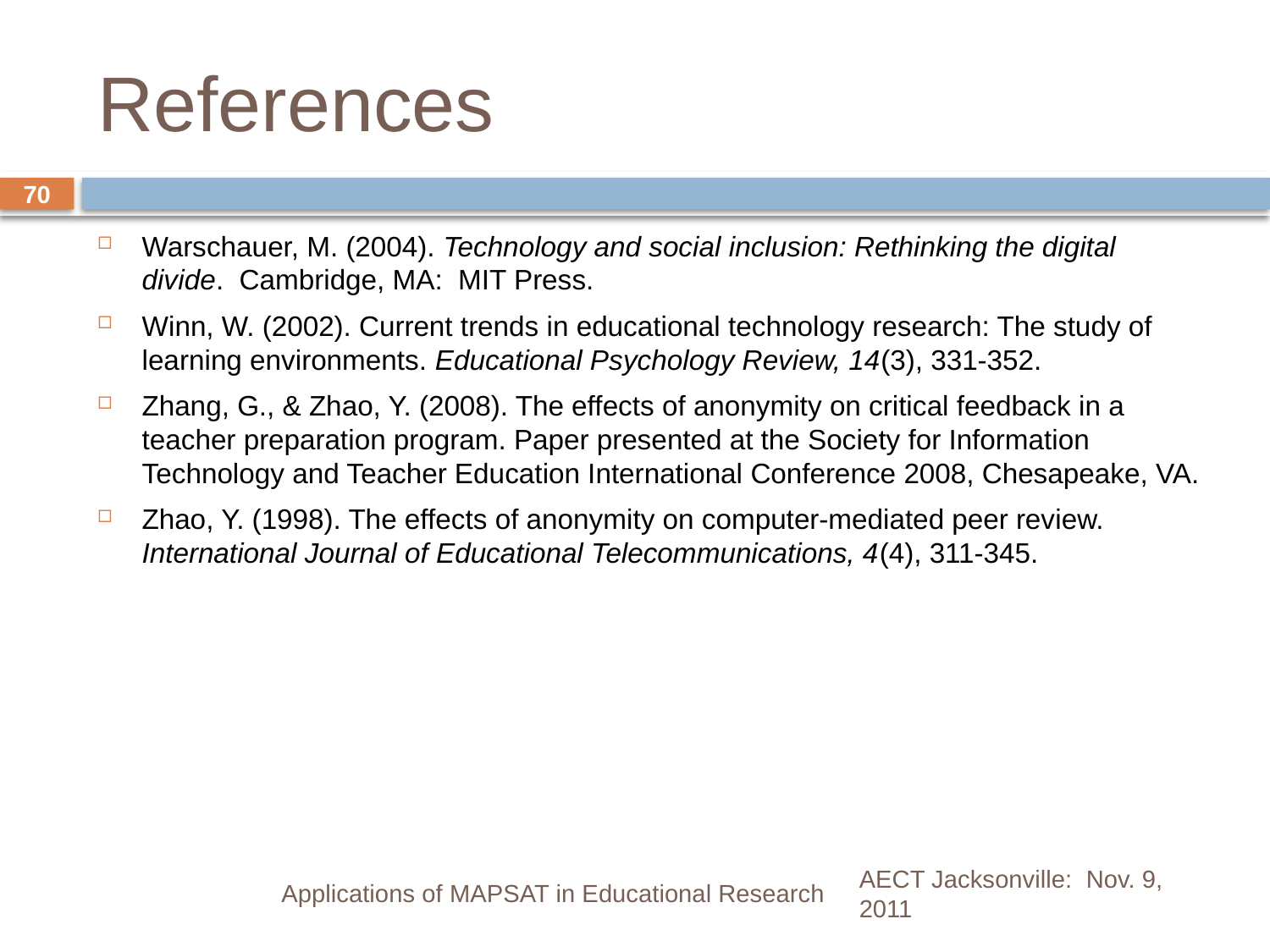

# References
70
Warschauer, M. (2004). Technology and social inclusion: Rethinking the digital divide.  Cambridge, MA:  MIT Press.
Winn, W. (2002). Current trends in educational technology research: The study of learning environments. Educational Psychology Review, 14(3), 331-352.
Zhang, G., & Zhao, Y. (2008). The effects of anonymity on critical feedback in a teacher preparation program. Paper presented at the Society for Information Technology and Teacher Education International Conference 2008, Chesapeake, VA.
Zhao, Y. (1998). The effects of anonymity on computer-mediated peer review. International Journal of Educational Telecommunications, 4(4), 311-345.

Applications of MAPSAT in Educational Research
AECT Jacksonville:  Nov. 9, 2011